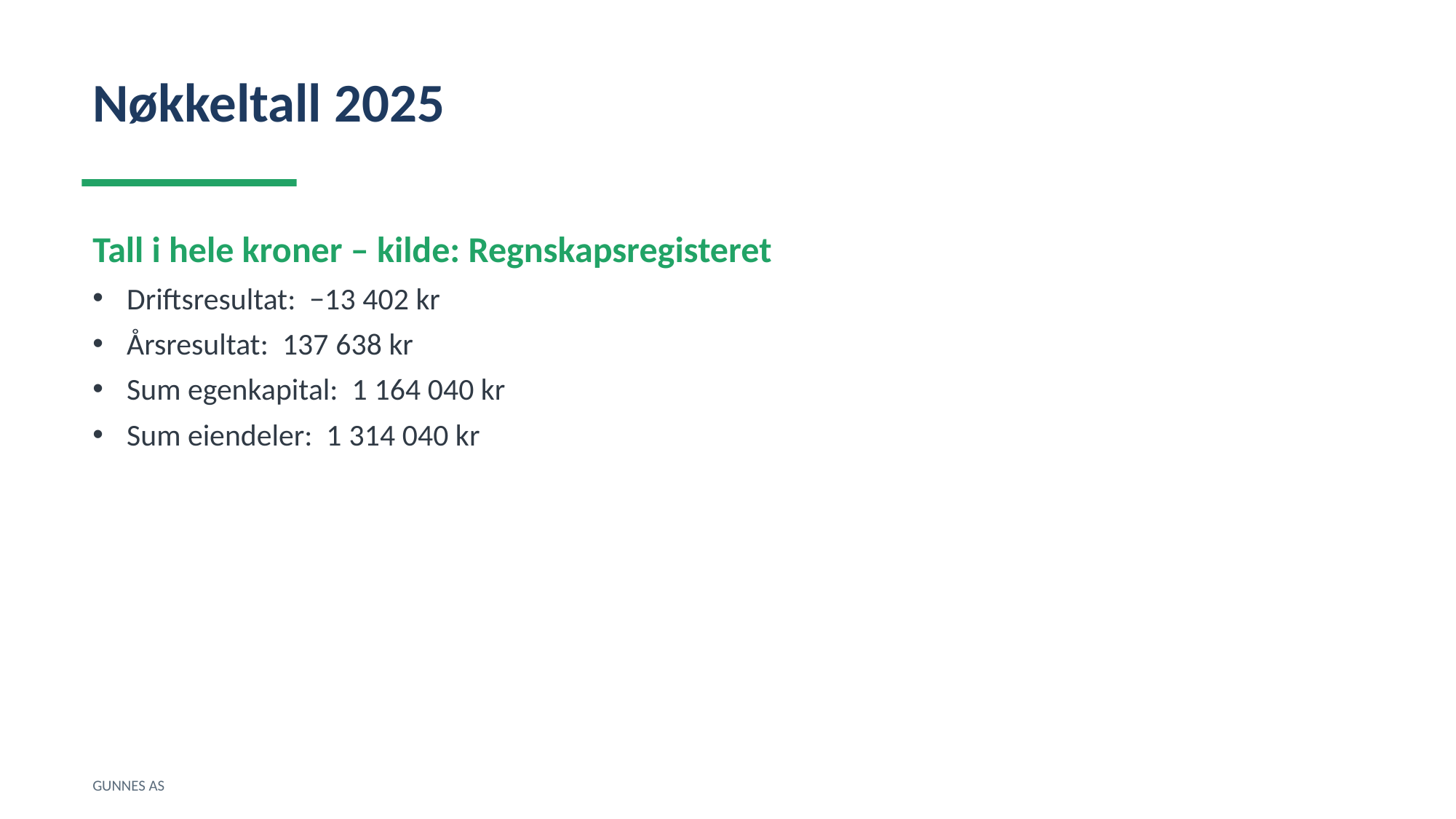

Nøkkeltall 2025

Tall i hele kroner – kilde: Regnskapsregisteret
Driftsresultat:  −13 402 kr
Årsresultat:  137 638 kr
Sum egenkapital:  1 164 040 kr
Sum eiendeler:  1 314 040 kr
GUNNES AS